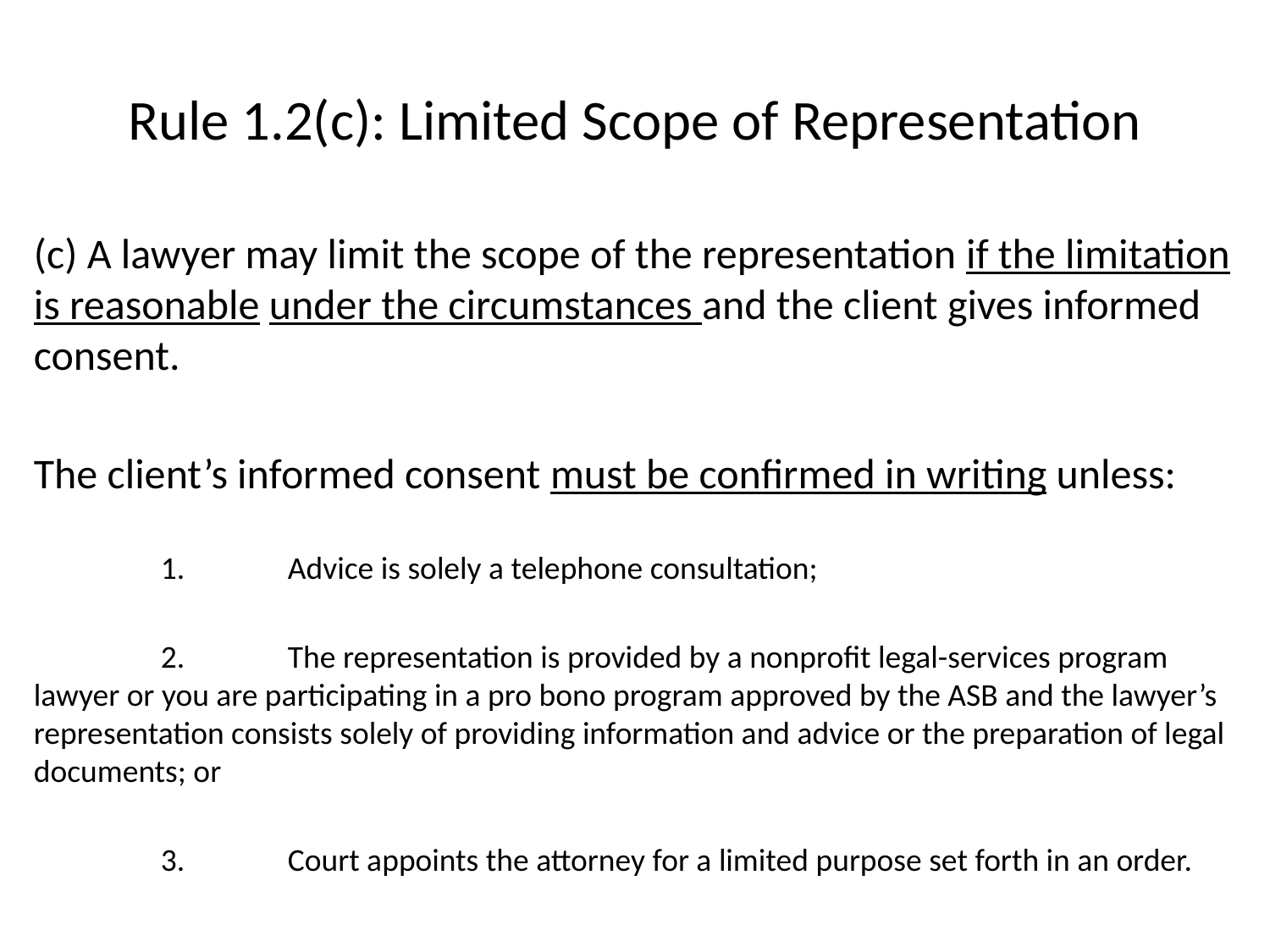

# Rule 1.2(c): Limited Scope of Representation

(c) A lawyer may limit the scope of the representation if the limitation is reasonable under the circumstances and the client gives informed consent.

The client’s informed consent must be confirmed in writing unless:

	1. 	Advice is solely a telephone consultation;

	2. 	The representation is provided by a nonprofit legal-services program lawyer or you are participating in a pro bono program approved by the ASB and the lawyer’s representation consists solely of providing information and advice or the preparation of legal documents; or

	3. 	Court appoints the attorney for a limited purpose set forth in an order.